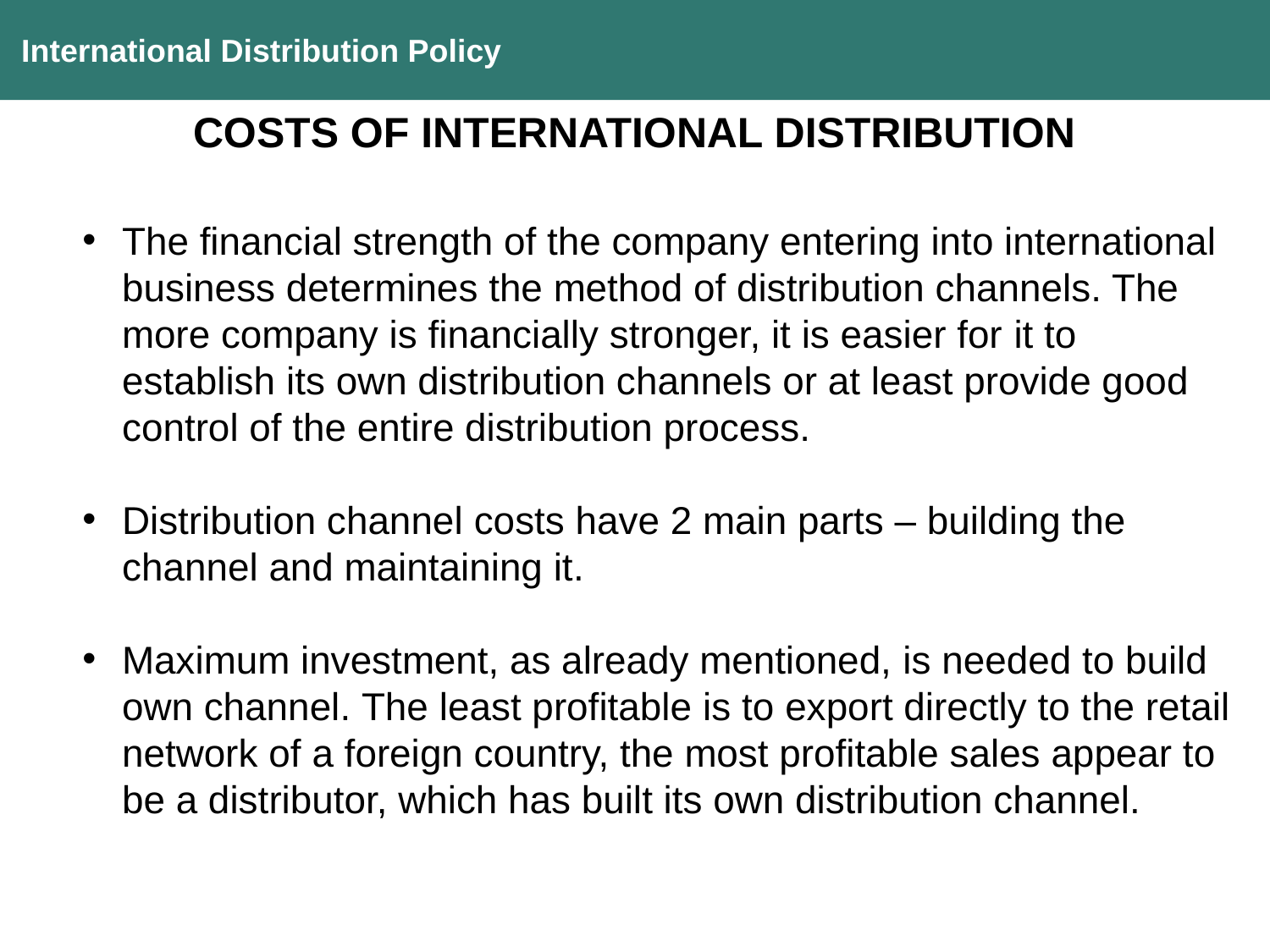

International Distribution Policy
COSTS OF INTERNATIONAL DISTRIBUTION
The financial strength of the company entering into international business determines the method of distribution channels. The more company is financially stronger, it is easier for it to establish its own distribution channels or at least provide good control of the entire distribution process.

Distribution channel costs have 2 main parts – building the channel and maintaining it.

Maximum investment, as already mentioned, is needed to build own channel. The least profitable is to export directly to the retail network of a foreign country, the most profitable sales appear to be a distributor, which has built its own distribution channel.